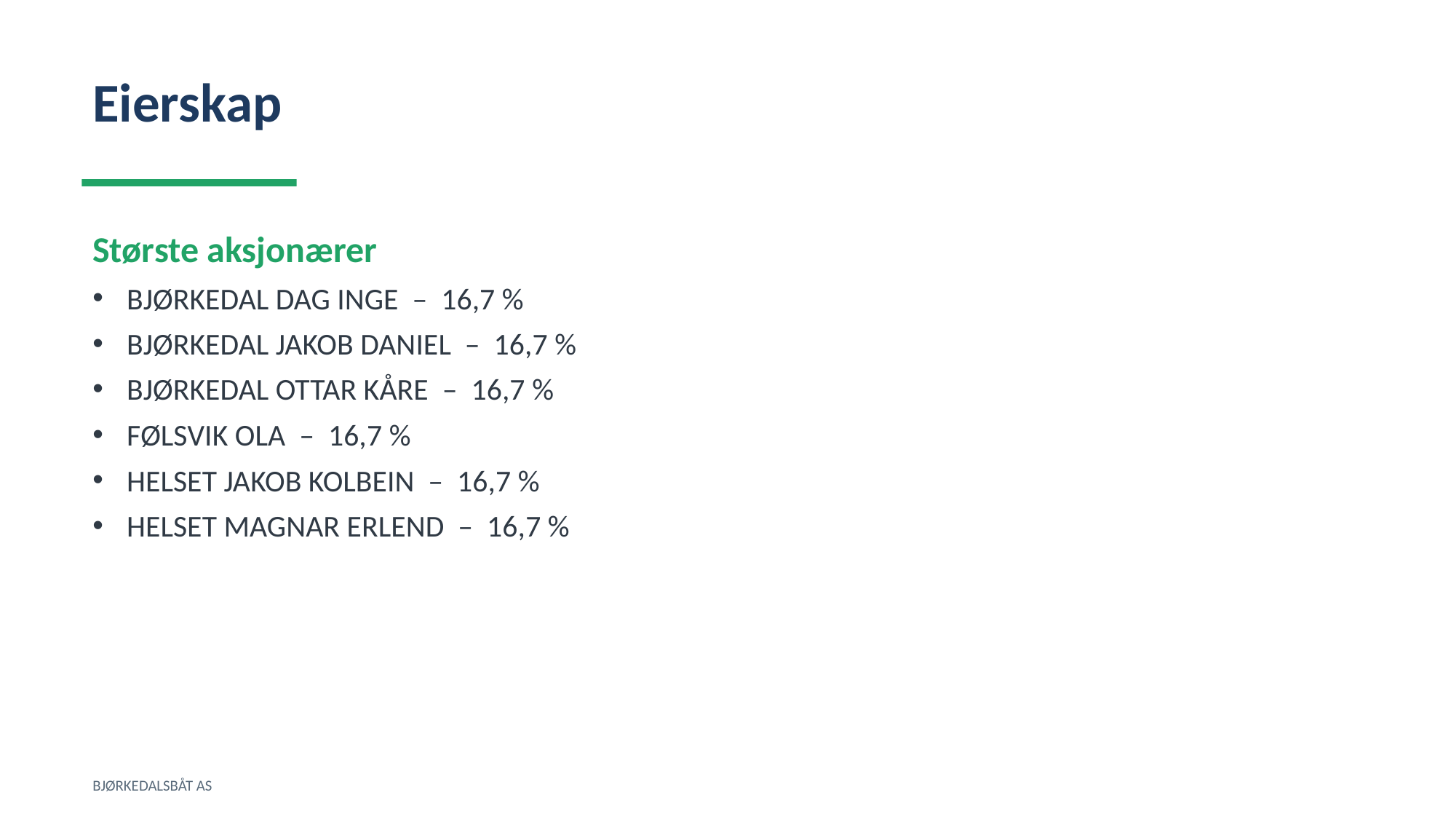

Eierskap

Største aksjonærer
BJØRKEDAL DAG INGE  –  16,7 %
BJØRKEDAL JAKOB DANIEL  –  16,7 %
BJØRKEDAL OTTAR KÅRE  –  16,7 %
FØLSVIK OLA  –  16,7 %
HELSET JAKOB KOLBEIN  –  16,7 %
HELSET MAGNAR ERLEND  –  16,7 %
BJØRKEDALSBÅT AS